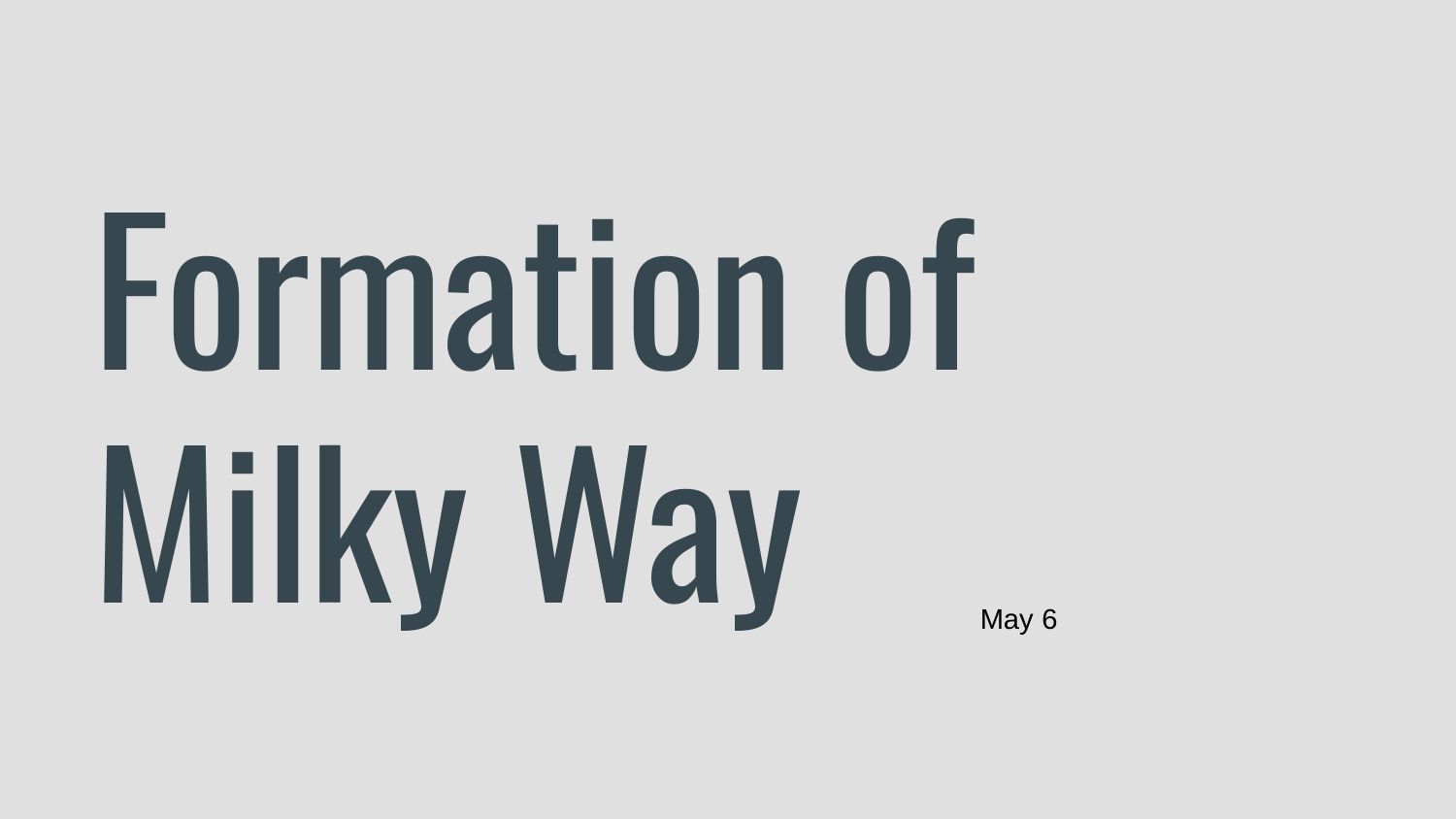

# Formation of Milky Way
May 6